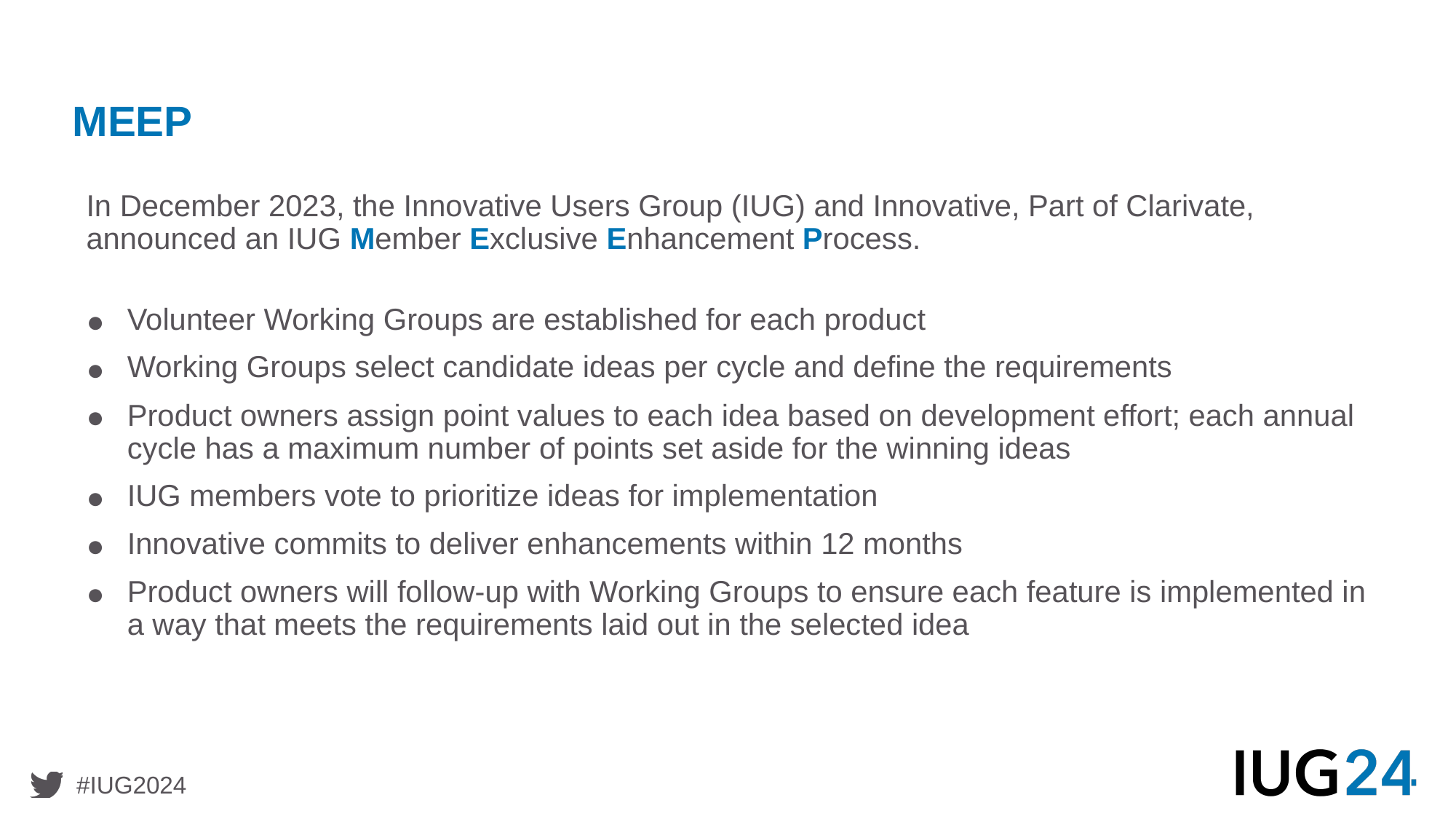

# MEEP
In December 2023, the Innovative Users Group (IUG) and Innovative, Part of Clarivate, announced an IUG Member Exclusive Enhancement Process.

Volunteer Working Groups are established for each product
Working Groups select candidate ideas per cycle and define the requirements
Product owners assign point values to each idea based on development effort; each annual cycle has a maximum number of points set aside for the winning ideas
IUG members vote to prioritize ideas for implementation
Innovative commits to deliver enhancements within 12 months
Product owners will follow-up with Working Groups to ensure each feature is implemented in a way that meets the requirements laid out in the selected idea